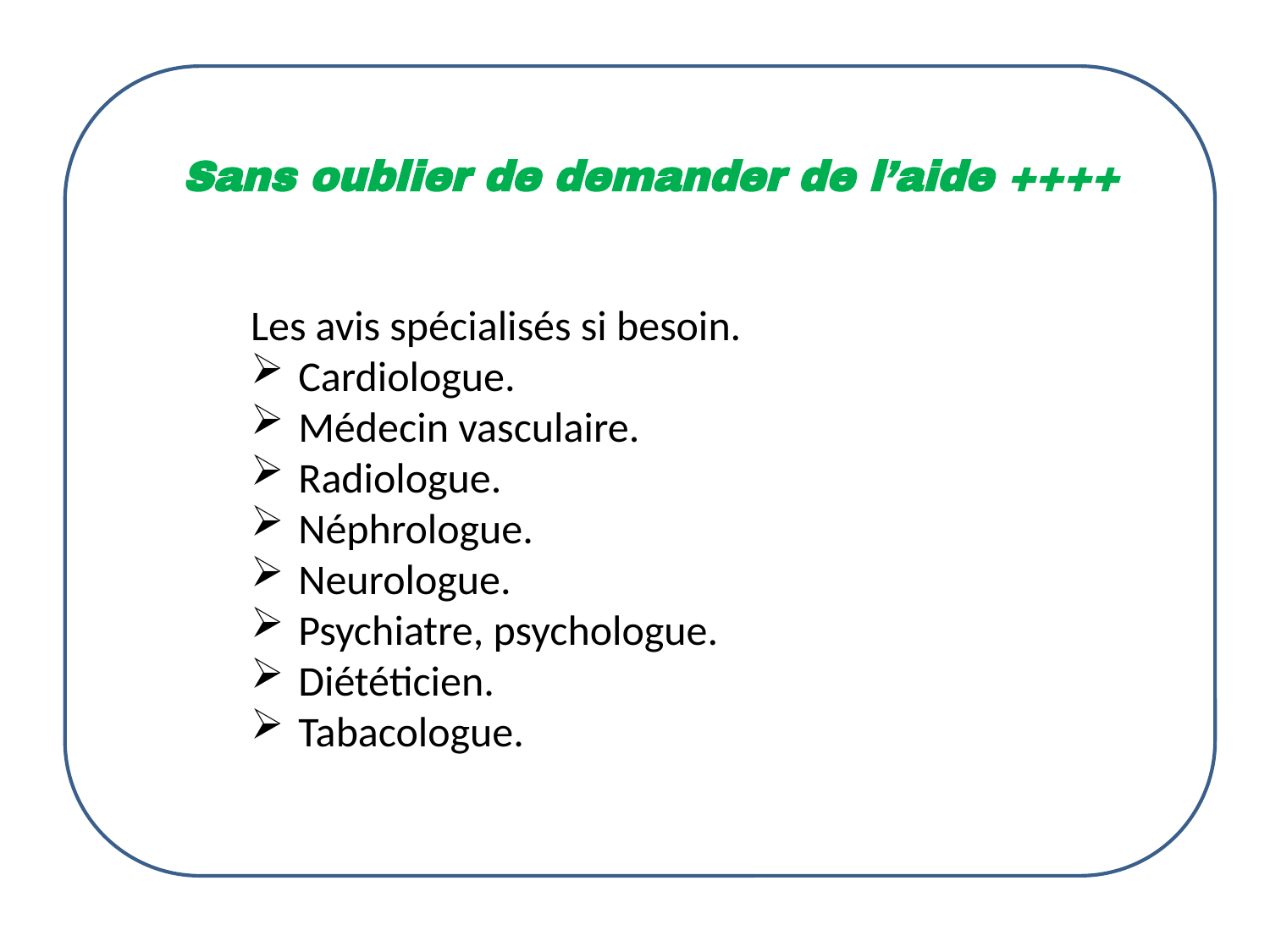

Sans oublier de demander de l’aide ++++
Les avis spécialisés si besoin.
Cardiologue.
Médecin vasculaire.
Radiologue.
Néphrologue.
Neurologue.
Psychiatre, psychologue.
Diététicien.
Tabacologue.